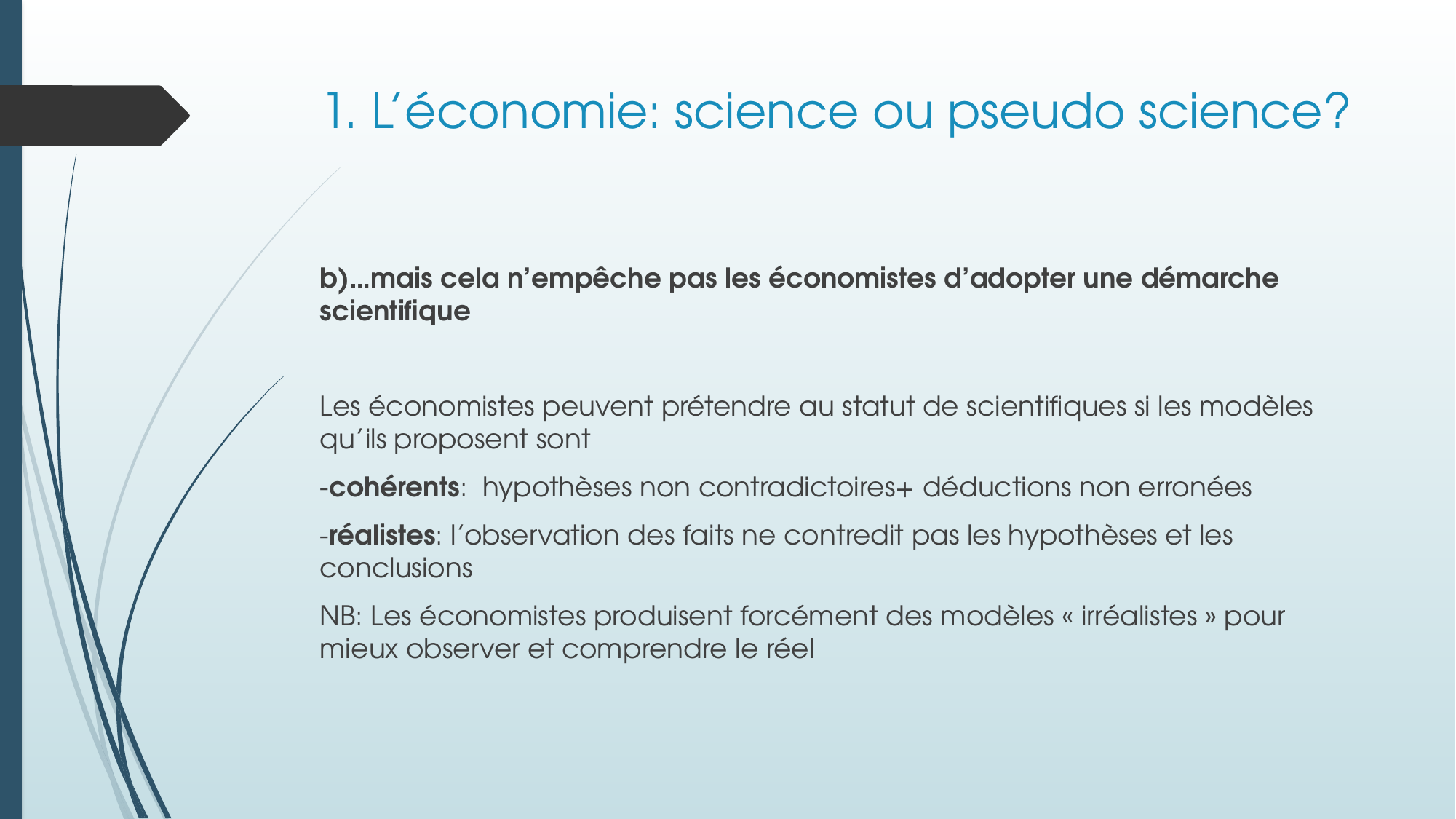

# 1. L’économie: science ou pseudo science?
b)…mais cela n’empêche pas les économistes d’adopter une démarche scientifique

Les économistes peuvent prétendre au statut de scientifiques si les modèles qu’ils proposent sont
-cohérents:  hypothèses non contradictoires+ déductions non erronées
-réalistes: l’observation des faits ne contredit pas les hypothèses et les conclusions
NB: Les économistes produisent forcément des modèles « irréalistes » pour mieux observer et comprendre le réel